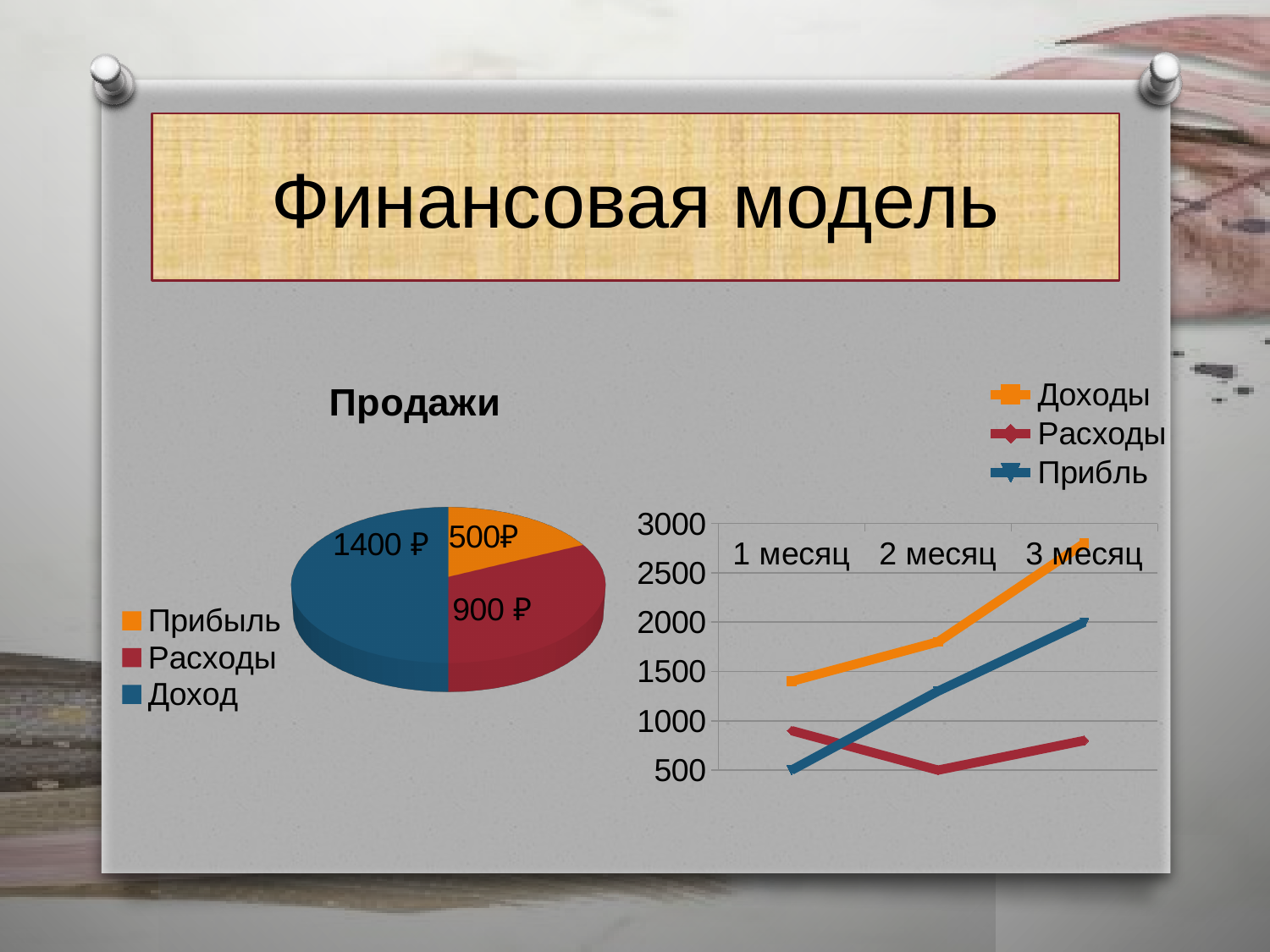

# Финансовая модель

### Chart

| Category | Доходы | Расходы  | Прибль |
|---|---|---|---|
| 1 месяц | 1400.0 | 900.0 | 500.0 |
| 2 месяц | 1800.0 | 500.0 | 1300.0 |
| 3 месяц | 2800.0 | 800.0 | 2000.0 |

[unsupported chart]